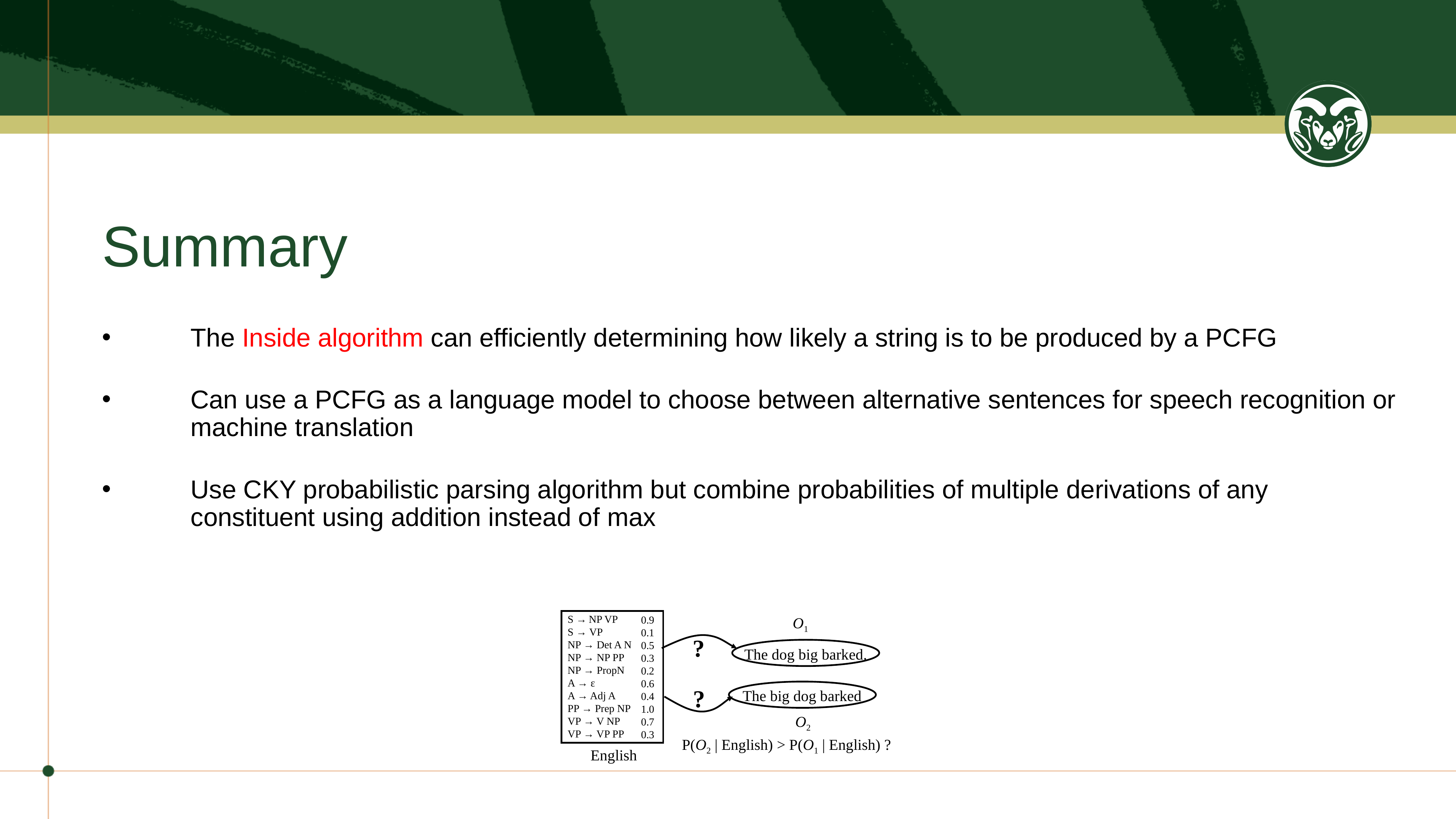

# Summary
The Inside algorithm can efficiently determining how likely a string is to be produced by a PCFG
Can use a PCFG as a language model to choose between alternative sentences for speech recognition or machine translation
Use CKY probabilistic parsing algorithm but combine probabilities of multiple derivations of any constituent using addition instead of max
S → NP VP
S → VP
NP → Det A N
NP → NP PP
NP → PropN
A → ε
A → Adj A
PP → Prep NP
VP → V NP
VP → VP PP
0.9
0.1
0.5
0.3
0.2
0.6
0.4
1.0
0.7
0.3

English
O1

The dog big barked.

The big dog barked
O2
?

?

P(O2 | English) > P(O1 | English) ?
78